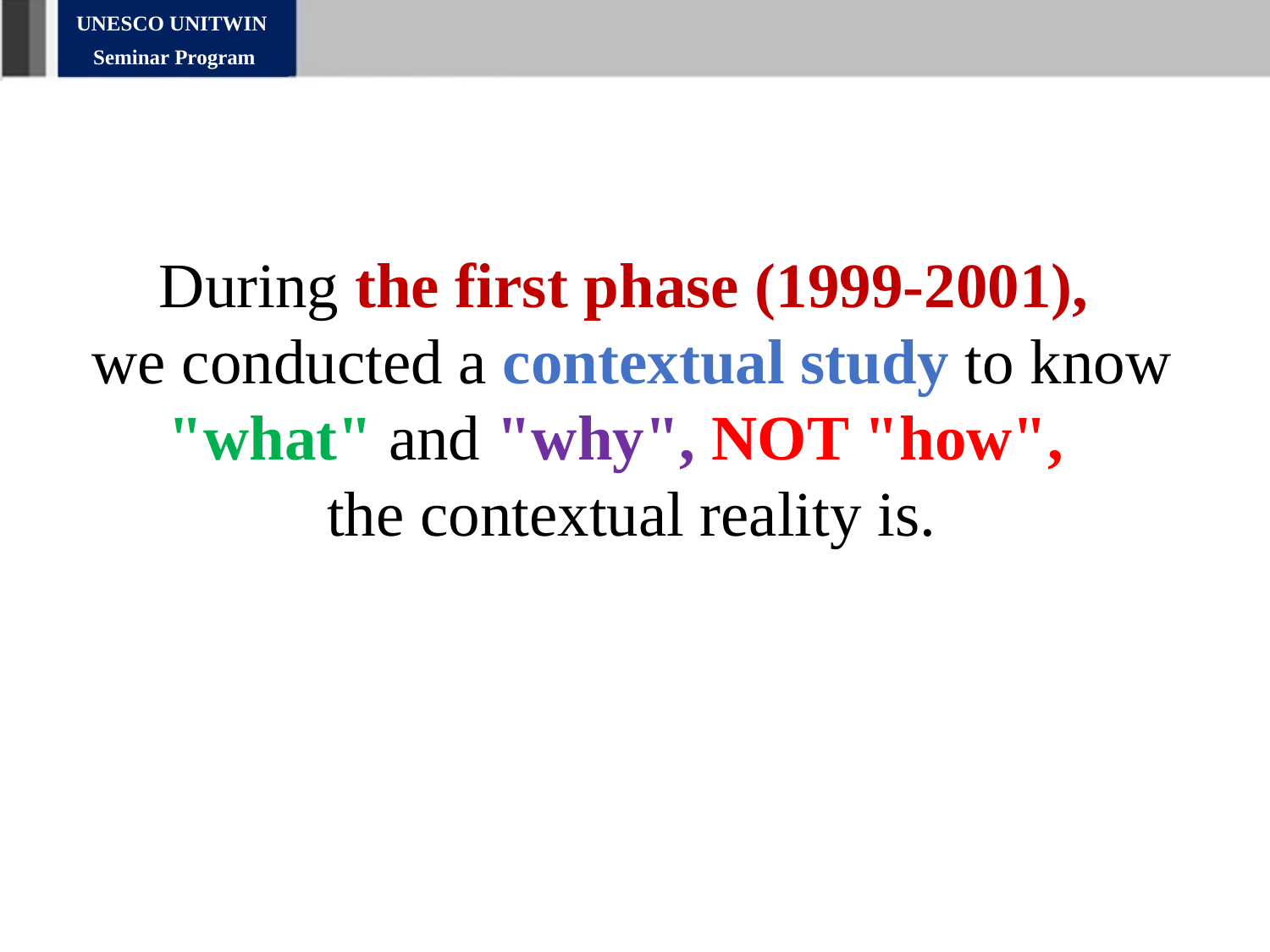

UNESCO UNITWIN
Seminar Program
During the first phase (1999-2001),
we conducted a contextual study to know "what" and "why", NOT "how",
the contextual reality is.